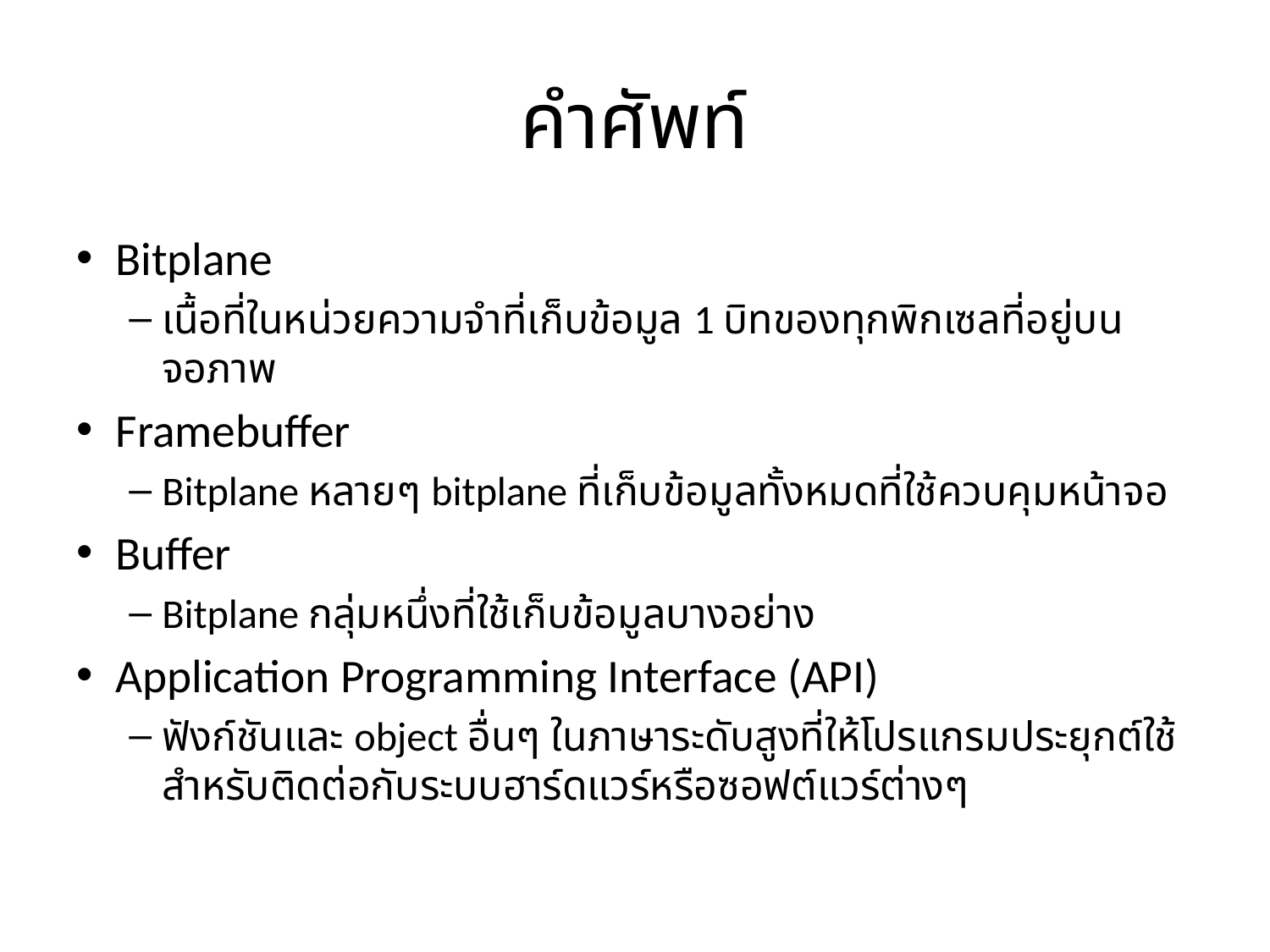

# คำศัพท์
Bitplane
เนื้อที่ในหน่วยความจำที่เก็บข้อมูล 1 บิทของทุกพิกเซลที่อยู่บนจอภาพ
Framebuffer
Bitplane หลายๆ bitplane ที่เก็บข้อมูลทั้งหมดที่ใช้ควบคุมหน้าจอ
Buffer
Bitplane กลุ่มหนึ่งที่ใช้เก็บข้อมูลบางอย่าง
Application Programming Interface (API)
ฟังก์ชันและ object อื่นๆ ในภาษาระดับสูงที่ให้โปรแกรมประยุกต์ใช้สำหรับติดต่อกับระบบฮาร์ดแวร์หรือซอฟต์แวร์ต่างๆ